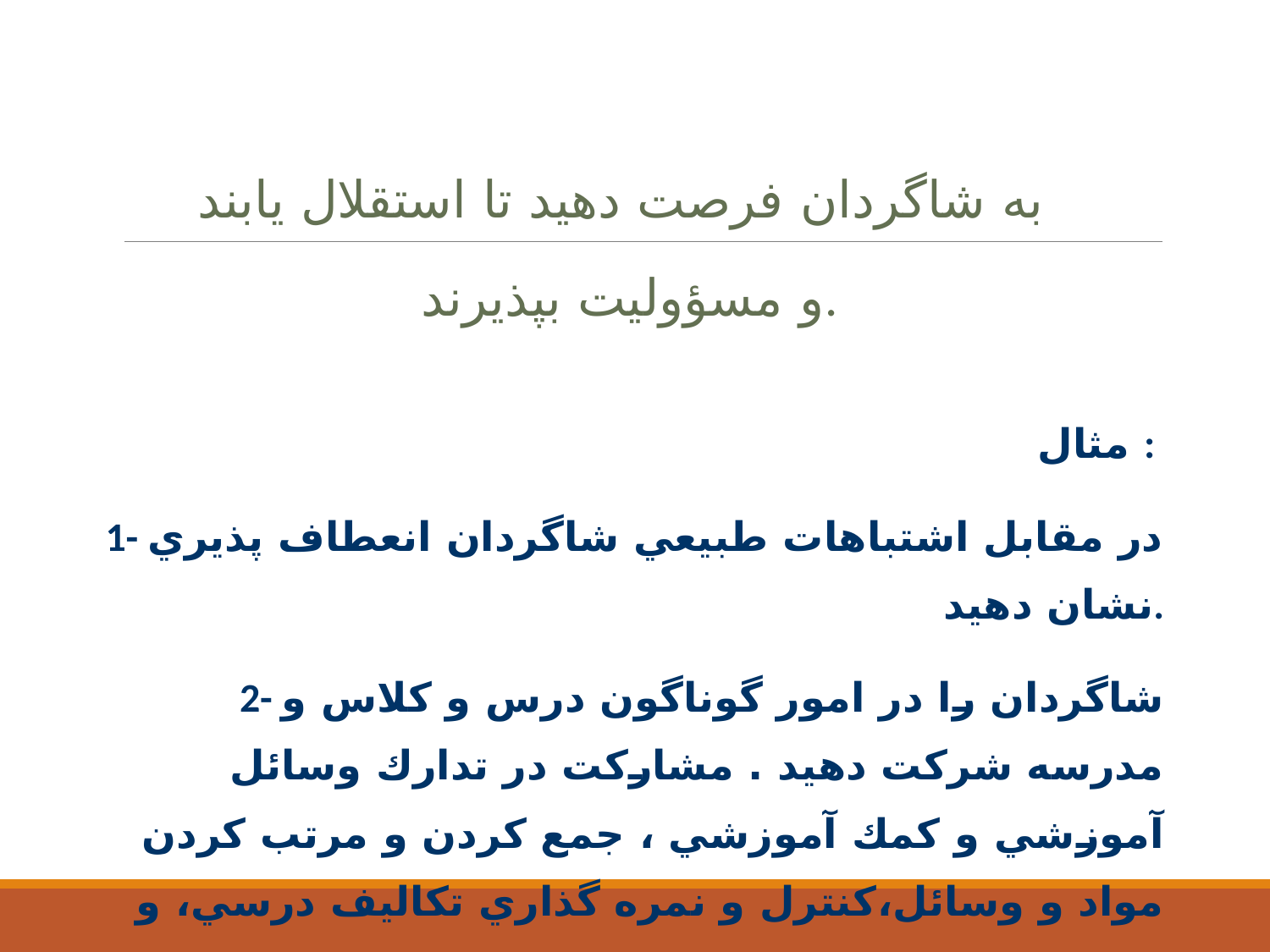

به شاگردان فرصت دهيد تا استقلال يابند
و مسؤوليت بپذيرند.

مثال :
1- در مقابل اشتباهات طبيعي شاگردان انعطاف پذيري نشان دهيد.
2- شاگردان را در امور گوناگون درس و كلاس و مدرسه شركت دهيد . مشاركت در تدارك وسائل آموزشي و كمك آموزشي ، جمع كردن و مرتب كردن مواد و وسائل،‌كنترل و نمره گذاري تكاليف درسي،‌ و كارهايي از اين قبيل مي تواند به رشد تواناييها و استقلال و مسؤوليت پذيري شاگردان بينجامد.